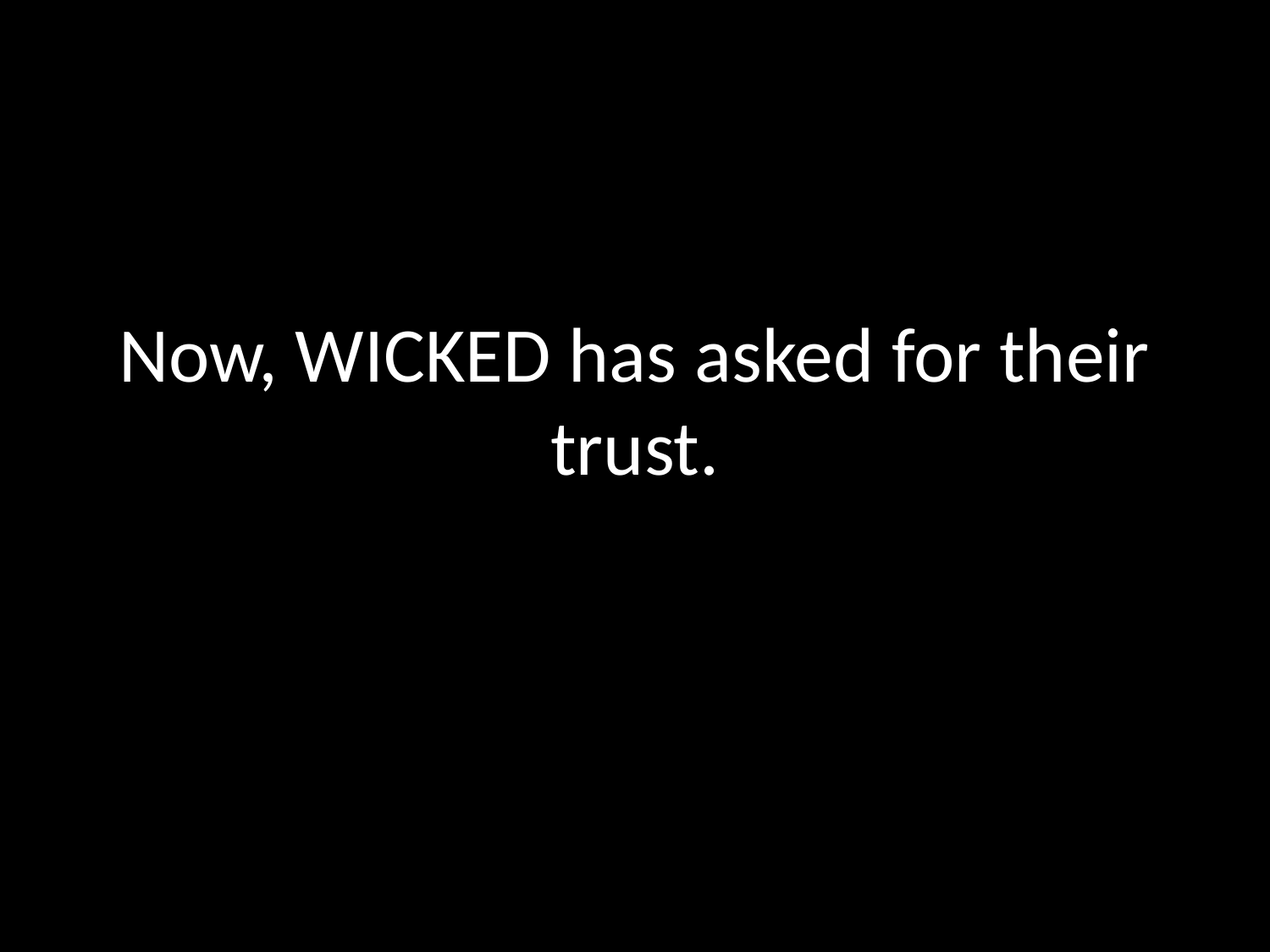

# Now, WICKED has asked for their trust.